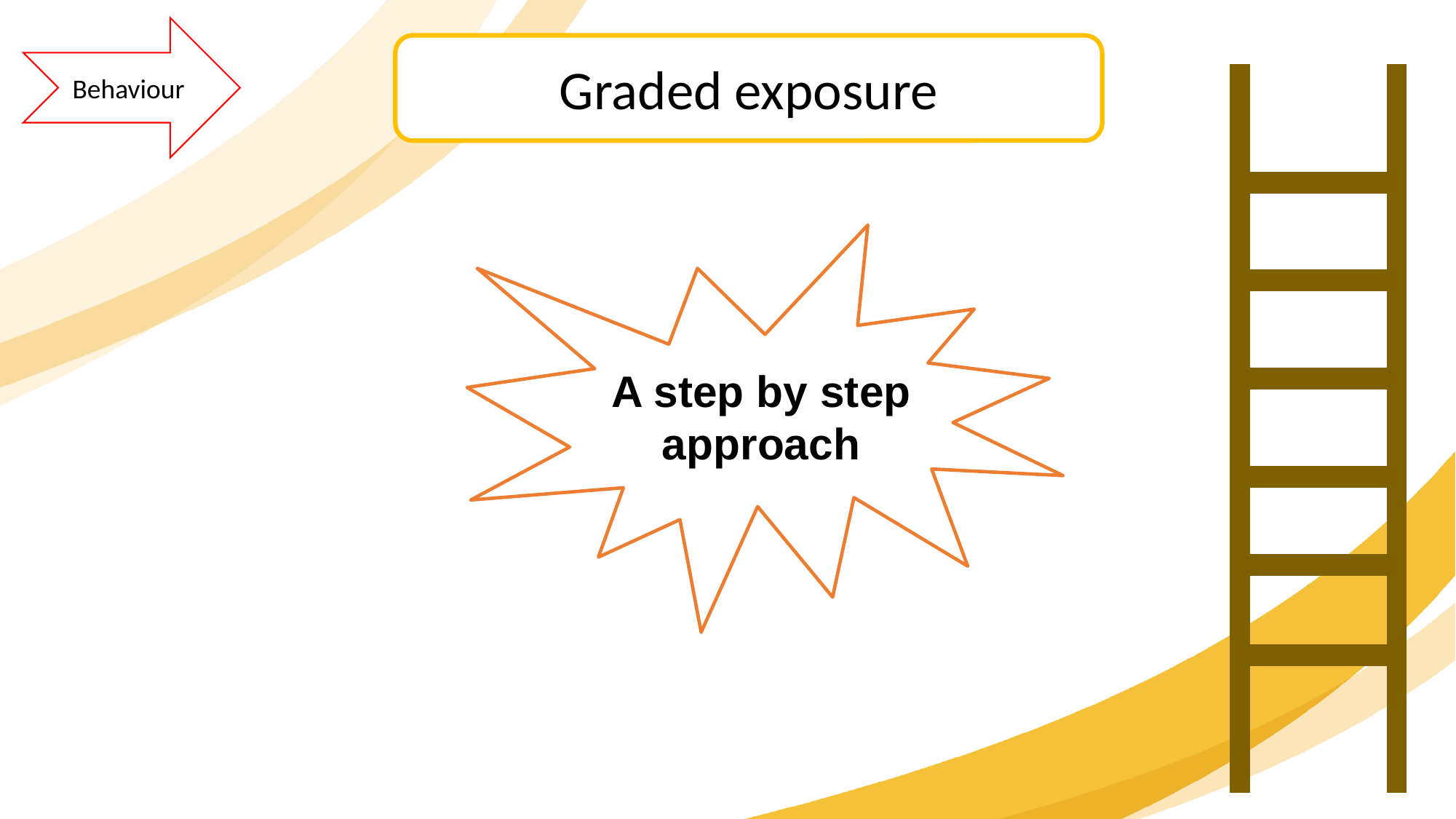

Behaviour
Graded exposure

A step by step approach